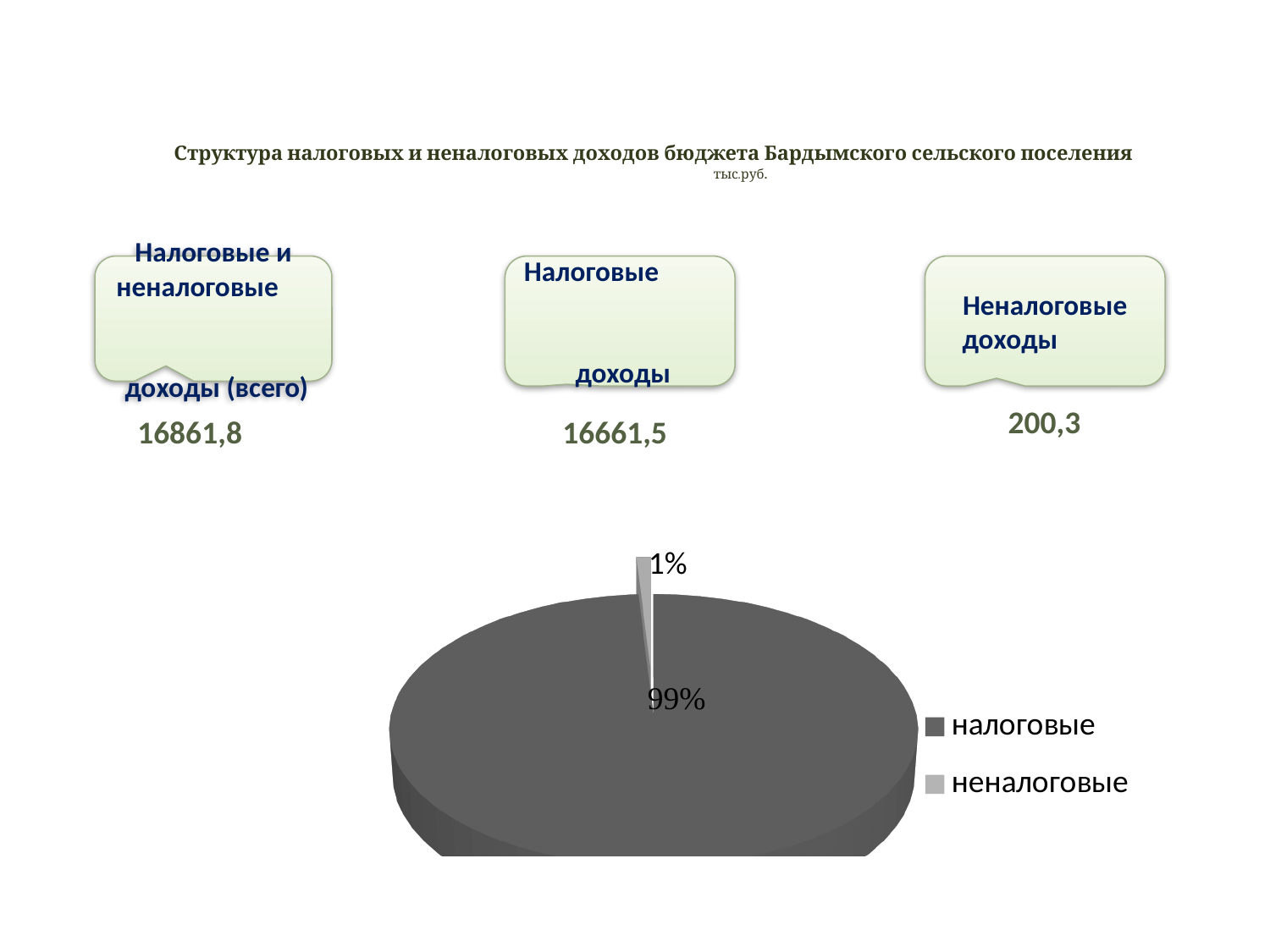

# Структура налоговых и неналоговых доходов бюджета Бардымского сельского поселения тыс.руб.

Налоговые и неналоговые
 доходы (всего)
Налоговые
 доходы
Неналоговые доходы
200,3
16861,8
16661,5

[unsupported chart]

1%